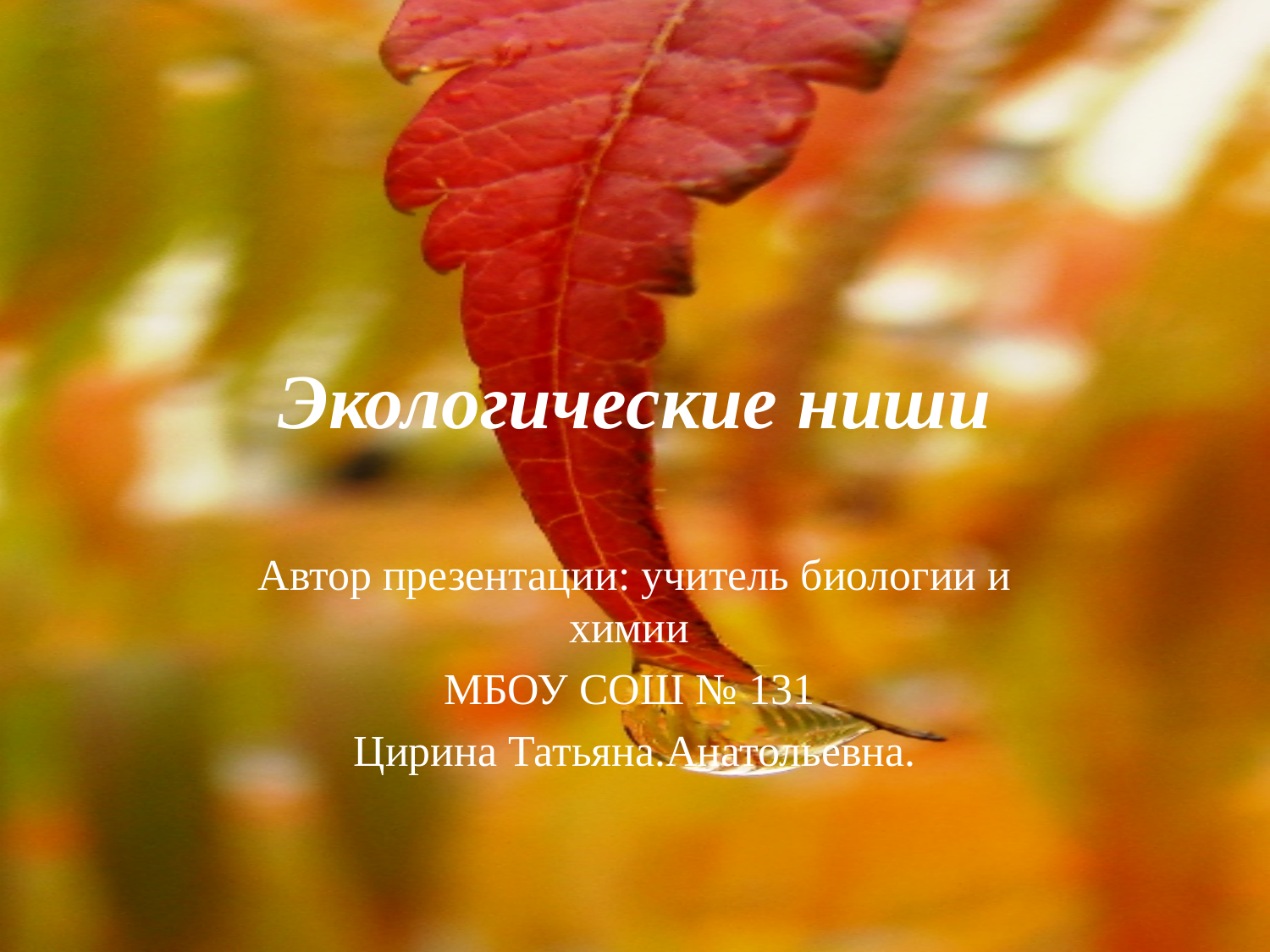

# Экологические ниши
Автор презентации: учитель биологии и химии
МБОУ СОШ № 131
Цирина Татьяна.Анатольевна.